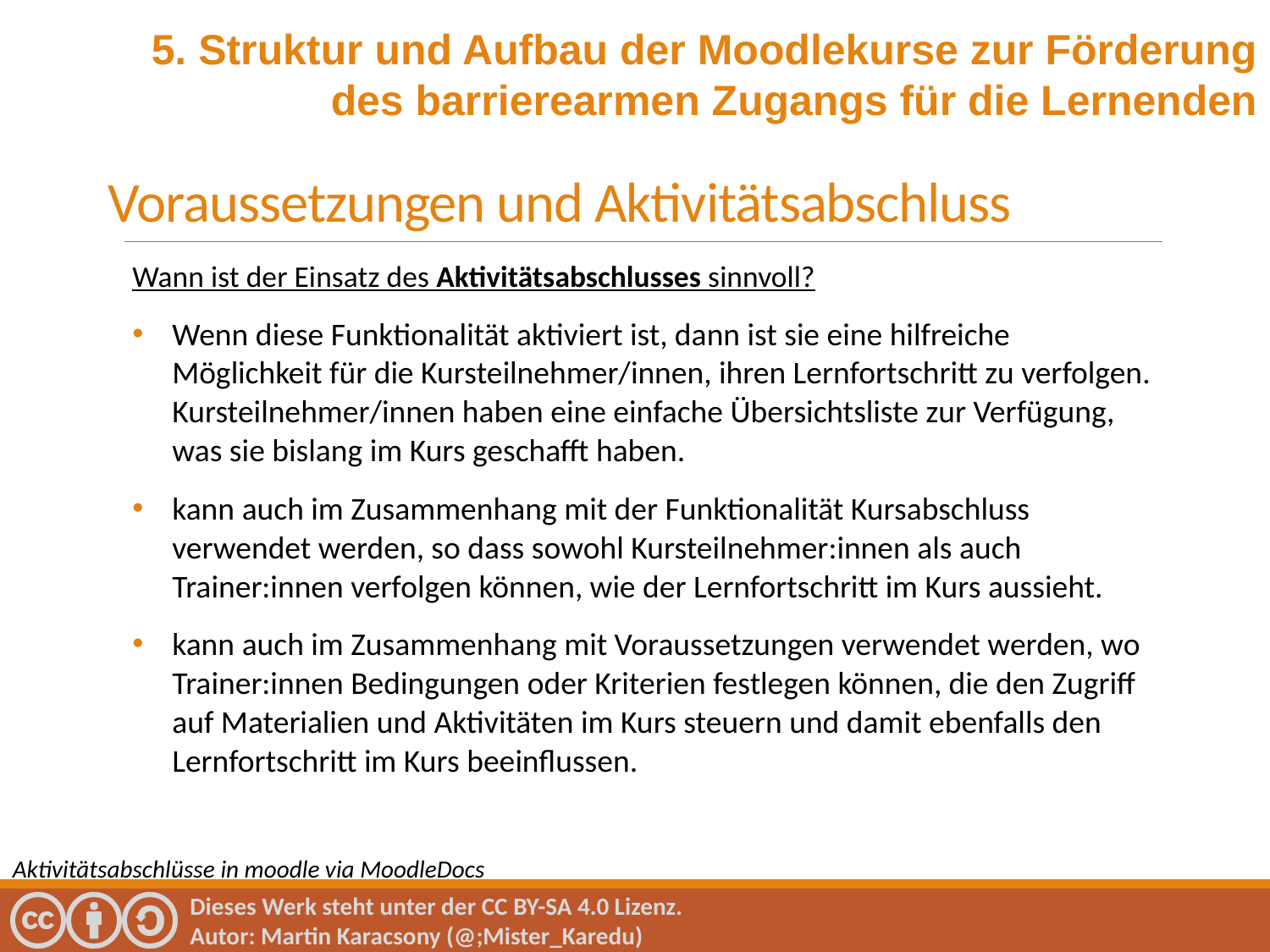

5. Struktur und Aufbau der Moodlekurse zur Förderung des barrierearmen Zugangs für die Lernenden
Voraussetzungen und Aktivitätsabschluss
Wann ist der Einsatz des Aktivitätsabschlusses sinnvoll?
Wenn diese Funktionalität aktiviert ist, dann ist sie eine hilfreiche Möglichkeit für die Kursteilnehmer/innen, ihren Lernfortschritt zu verfolgen. Kursteilnehmer/innen haben eine einfache Übersichtsliste zur Verfügung, was sie bislang im Kurs geschafft haben.
kann auch im Zusammenhang mit der Funktionalität Kursabschluss verwendet werden, so dass sowohl Kursteilnehmer:innen als auch Trainer:innen verfolgen können, wie der Lernfortschritt im Kurs aussieht.
kann auch im Zusammenhang mit Voraussetzungen verwendet werden, wo Trainer:innen Bedingungen oder Kriterien festlegen können, die den Zugriff auf Materialien und Aktivitäten im Kurs steuern und damit ebenfalls den Lernfortschritt im Kurs beeinflussen.
Aktivitätsabschlüsse in moodle via MoodleDocs